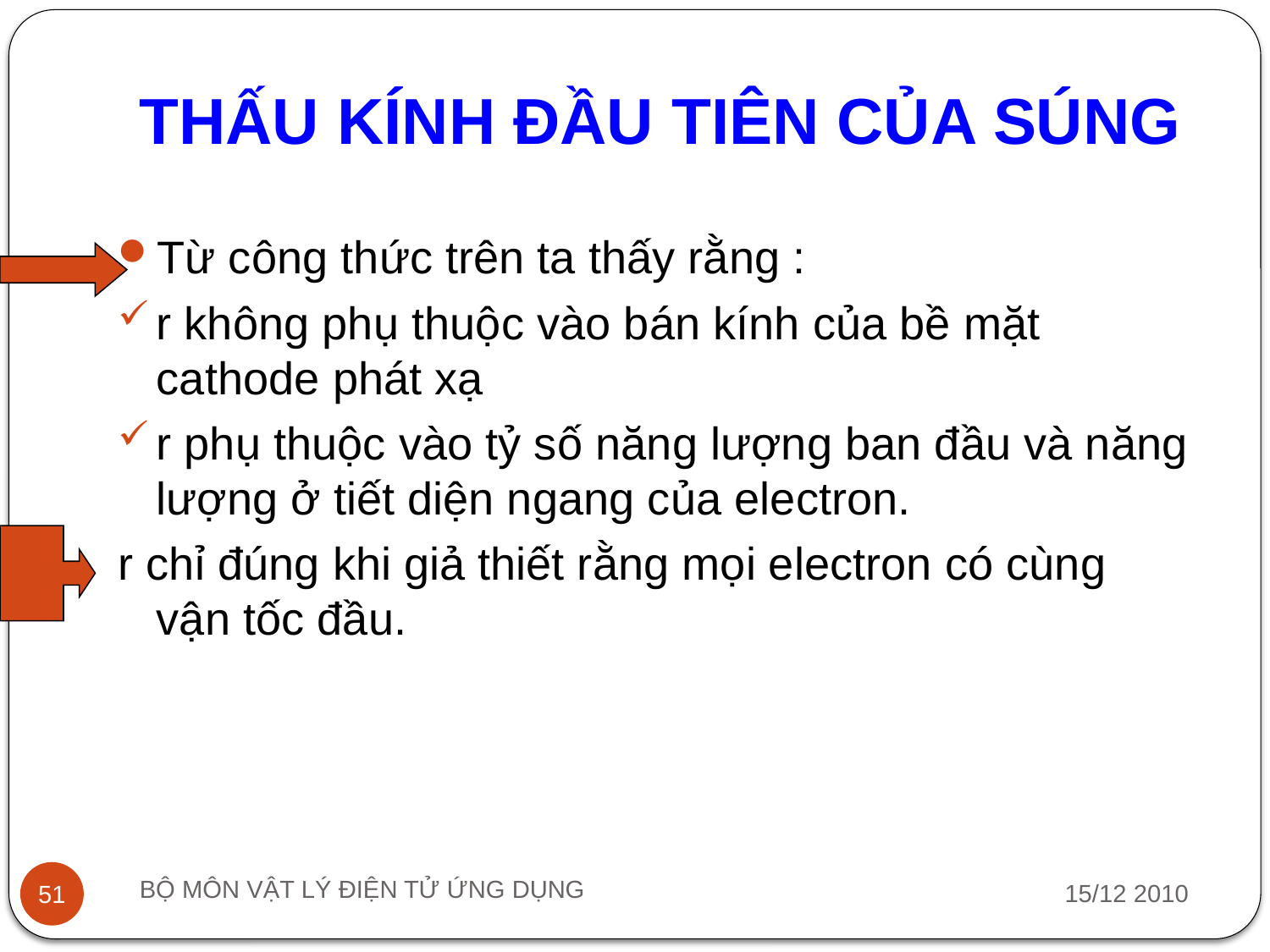

# THẤU KÍNH ĐẦU TIÊN CỦA SÚNG
Từ công thức trên ta thấy rằng :
r không phụ thuộc vào bán kính của bề mặt cathode phát xạ
r phụ thuộc vào tỷ số năng lượng ban đầu và năng lượng ở tiết diện ngang của electron.
r chỉ đúng khi giả thiết rằng mọi electron có cùng vận tốc đầu.

BỘ MÔN VẬT LÝ ĐIỆN TỬ ỨNG DỤNG
15/12 2010
51